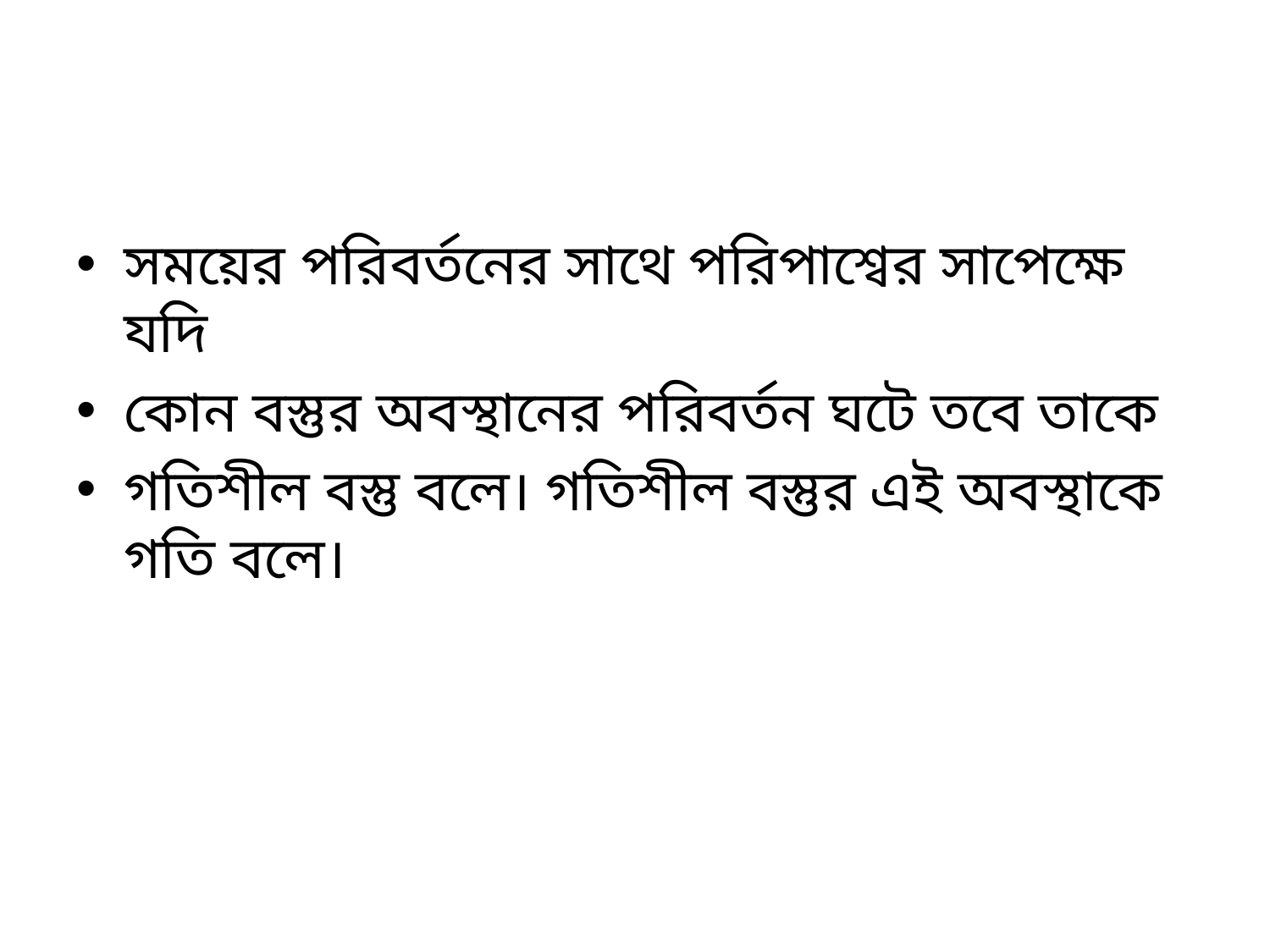

সময়ের পরিবর্তনের সাথে পরিপাশ্বের সাপেক্ষে যদি
কোন বস্তুর অবস্থানের পরিবর্তন ঘটে তবে তাকে
গতিশীল বস্তু বলে। গতিশীল বস্তুর এই অবস্থাকে গতি বলে।